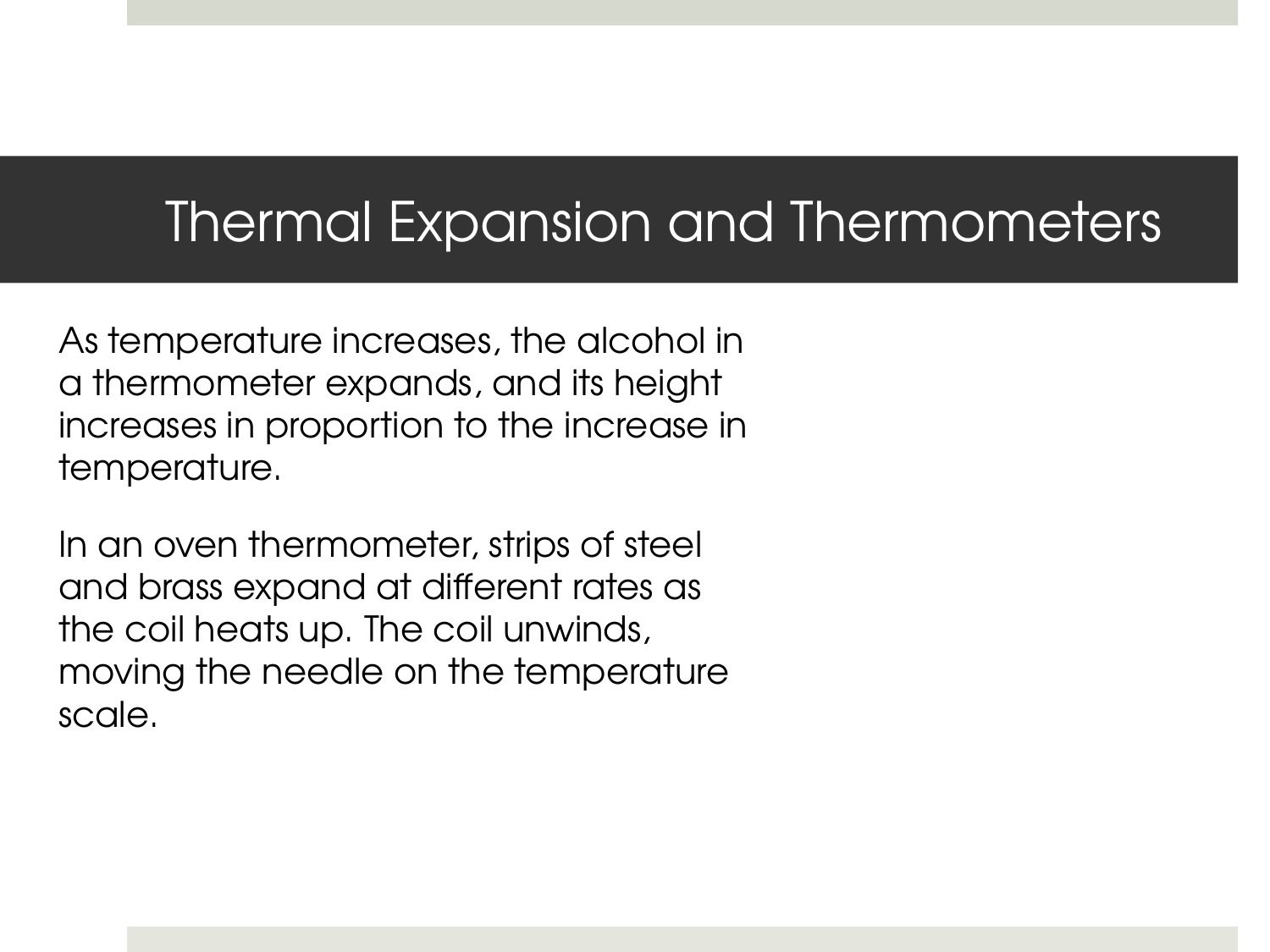

# Thermal Expansion and Thermometers
As temperature increases, the alcohol in a thermometer expands, and its height increases in proportion to the increase in temperature.
In an oven thermometer, strips of steel and brass expand at different rates as the coil heats up. The coil unwinds, moving the needle on the temperature scale.